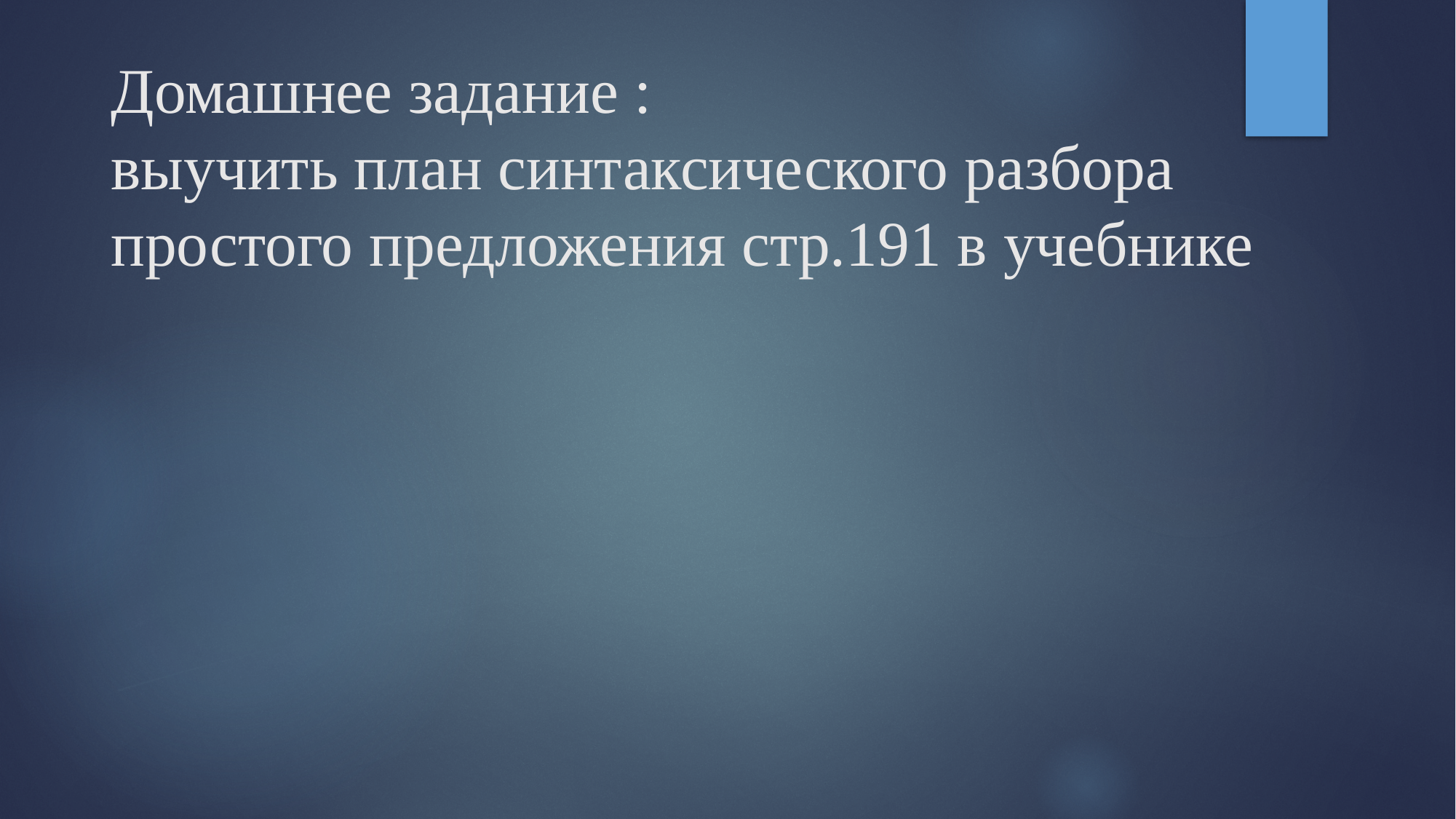

# Домашнее задание : выучить план синтаксического разбора простого предложения стр.191 в учебнике